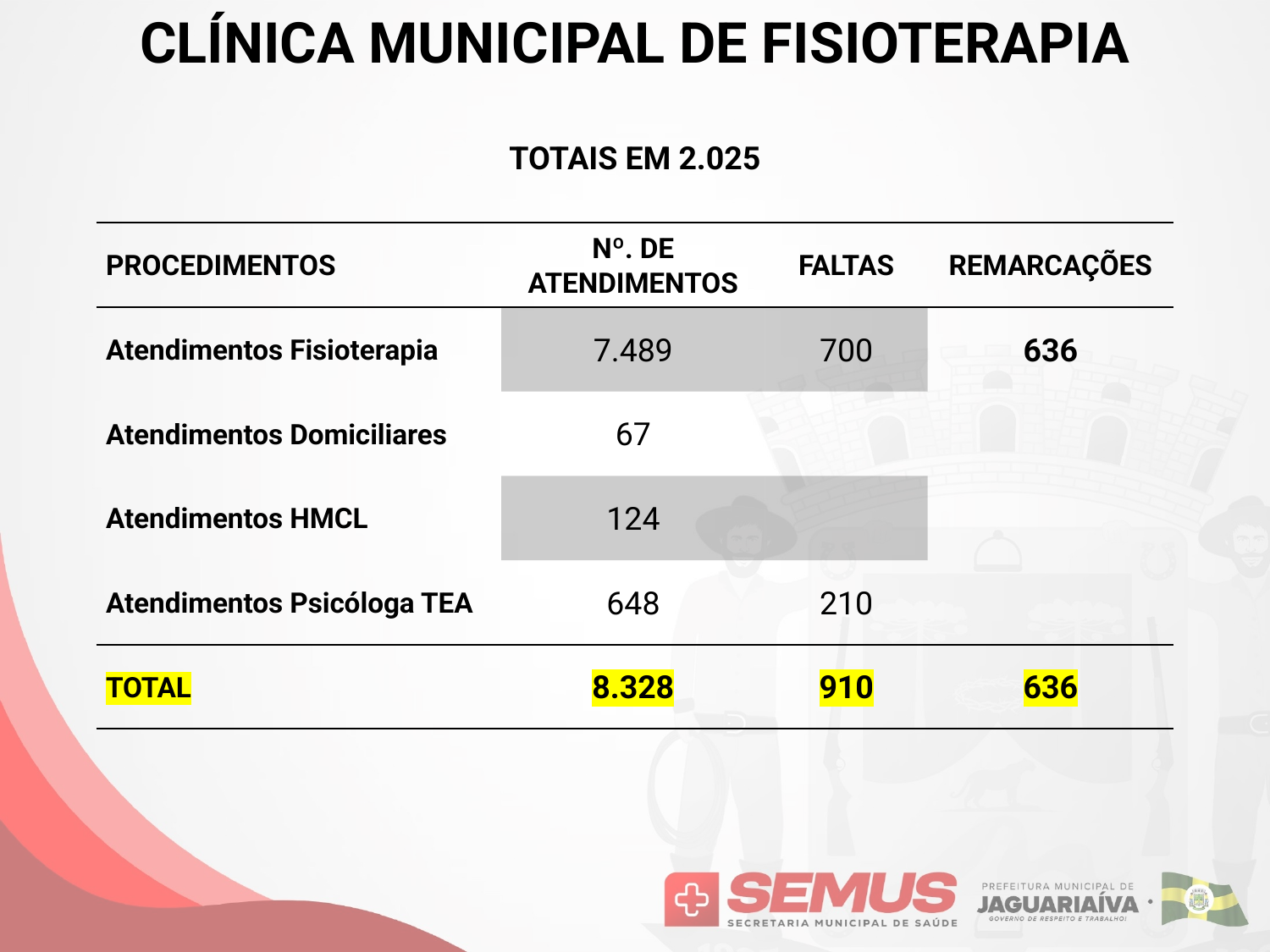

CLÍNICA MUNICIPAL DE FISIOTERAPIA
TOTAIS EM 2.025
| PROCEDIMENTOS | Nº. DE ATENDIMENTOS | FALTAS | REMARCAÇÕES |
| --- | --- | --- | --- |
| Atendimentos Fisioterapia | 7.489 | 700 | 636 |
| Atendimentos Domiciliares | 67 |  |  |
| Atendimentos HMCL | 124 |  |  |
| Atendimentos Psicóloga TEA | 648 | 210 |  |
| TOTAL | 8.328 | 910 | 636 |